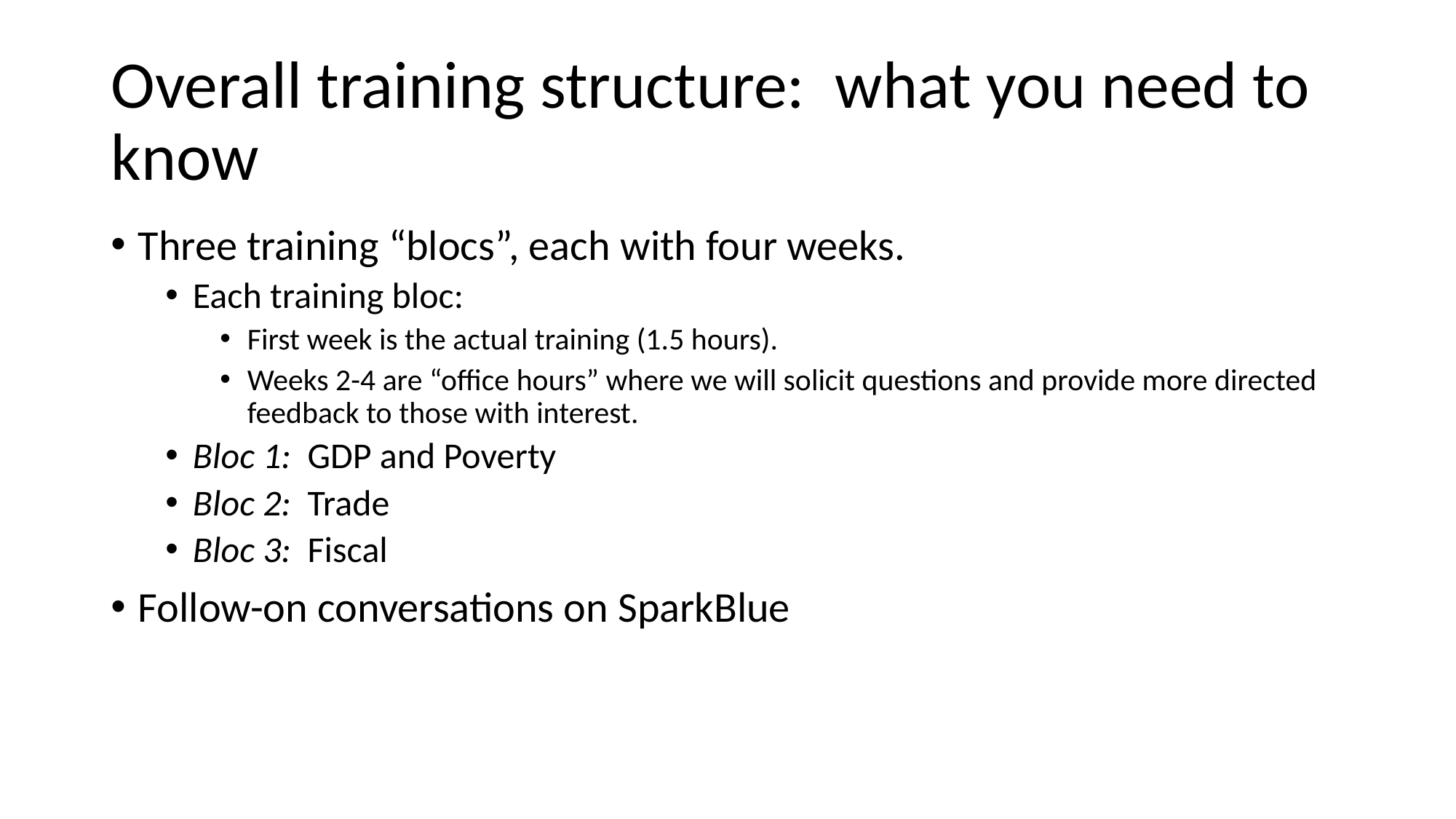

# Overall training structure:  what you need to know
Three training “blocs”, each with four weeks.
Each training bloc:
First week is the actual training (1.5 hours).
Weeks 2-4 are “office hours” where we will solicit questions and provide more directed feedback to those with interest.
Bloc 1:  GDP and Poverty
Bloc 2:  Trade
Bloc 3:  Fiscal
Follow-on conversations on SparkBlue